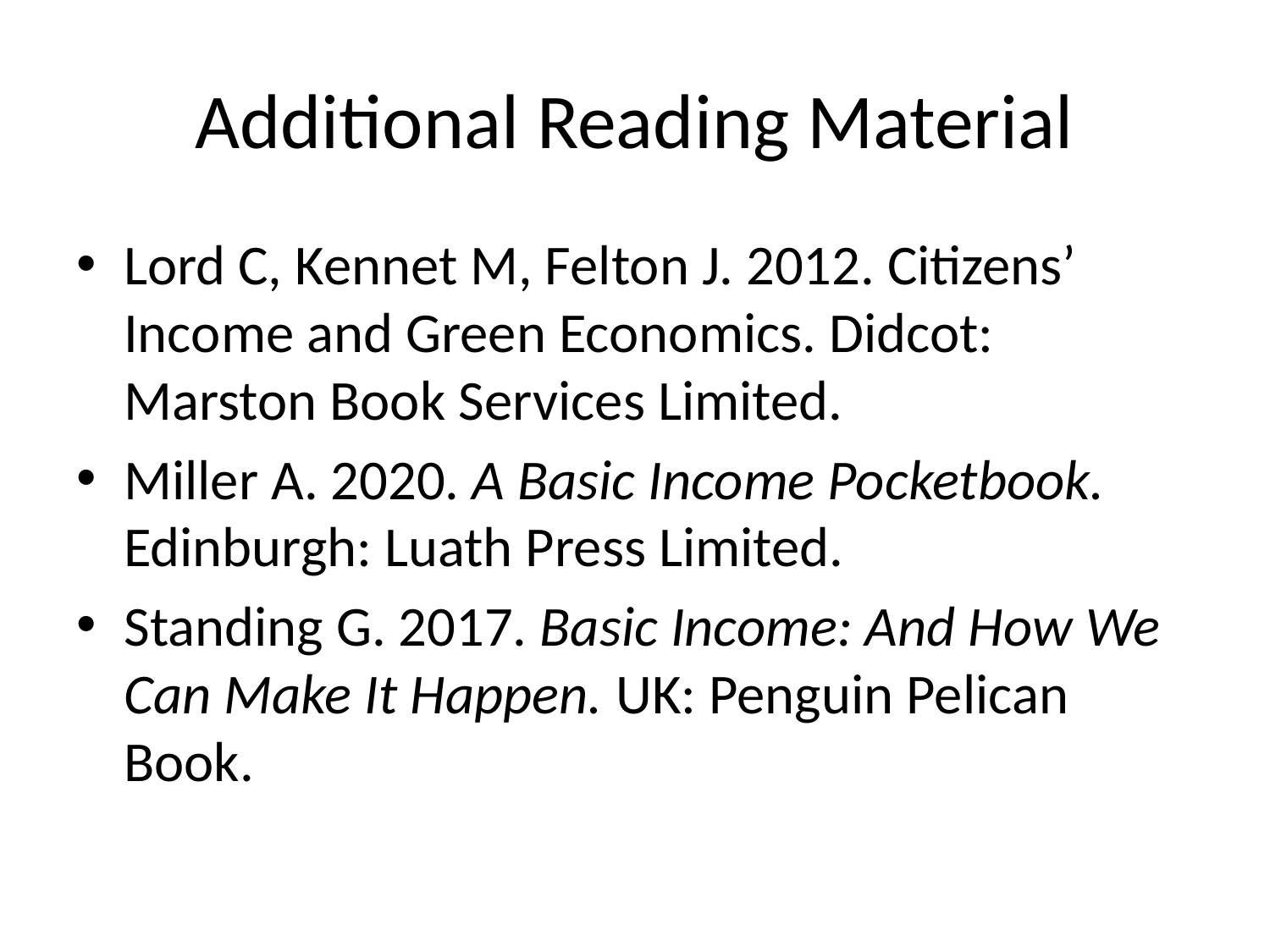

# Additional Reading Material
Lord C, Kennet M, Felton J. 2012. Citizens’ Income and Green Economics. Didcot: Marston Book Services Limited.
Miller A. 2020. A Basic Income Pocketbook. Edinburgh: Luath Press Limited.
Standing G. 2017. Basic Income: And How We Can Make It Happen. UK: Penguin Pelican Book.